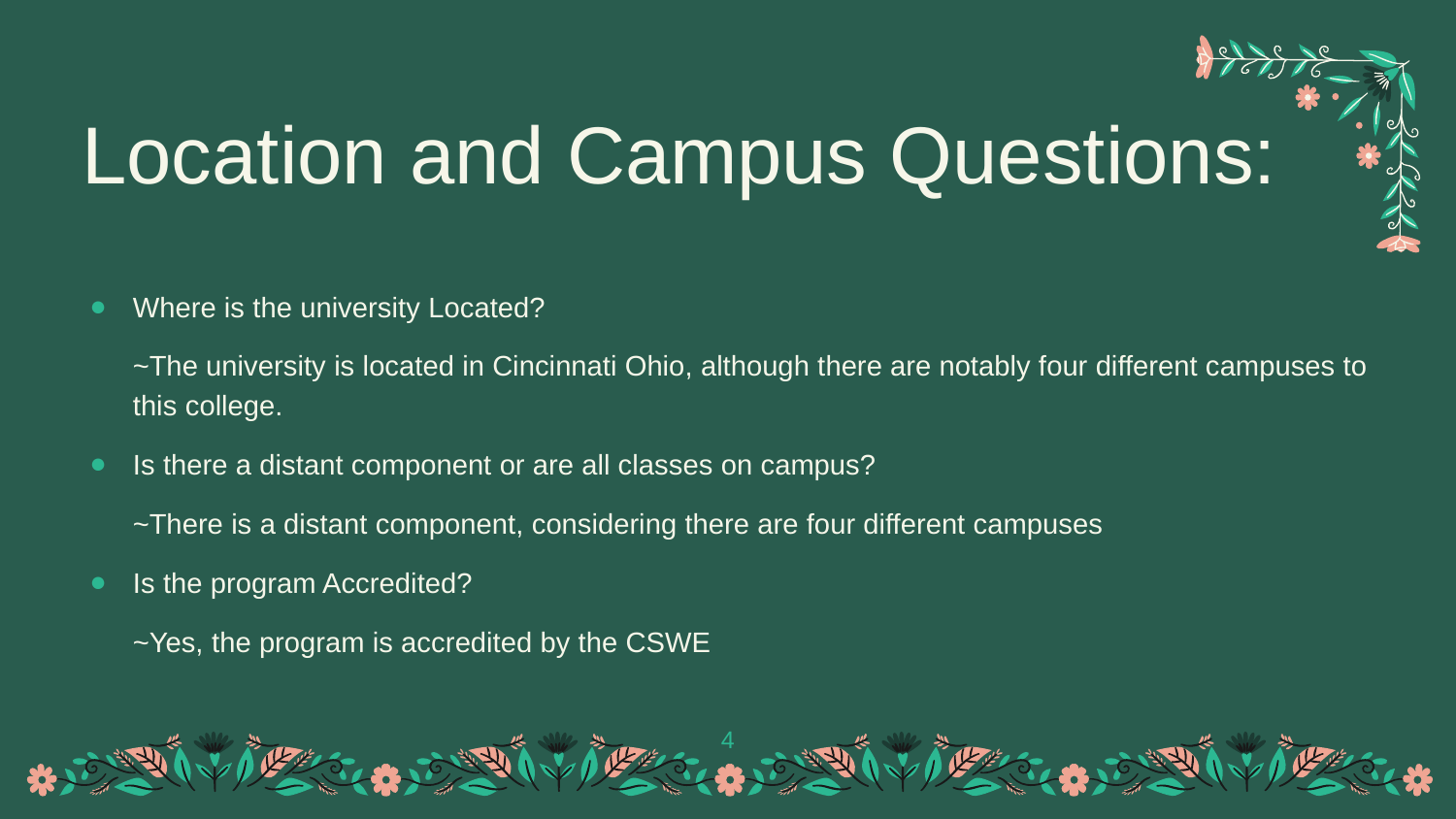

# Location and Campus Questions:
Where is the university Located?
~The university is located in Cincinnati Ohio, although there are notably four different campuses to this college.
Is there a distant component or are all classes on campus?
~There is a distant component, considering there are four different campuses
Is the program Accredited?
~Yes, the program is accredited by the CSWE
4